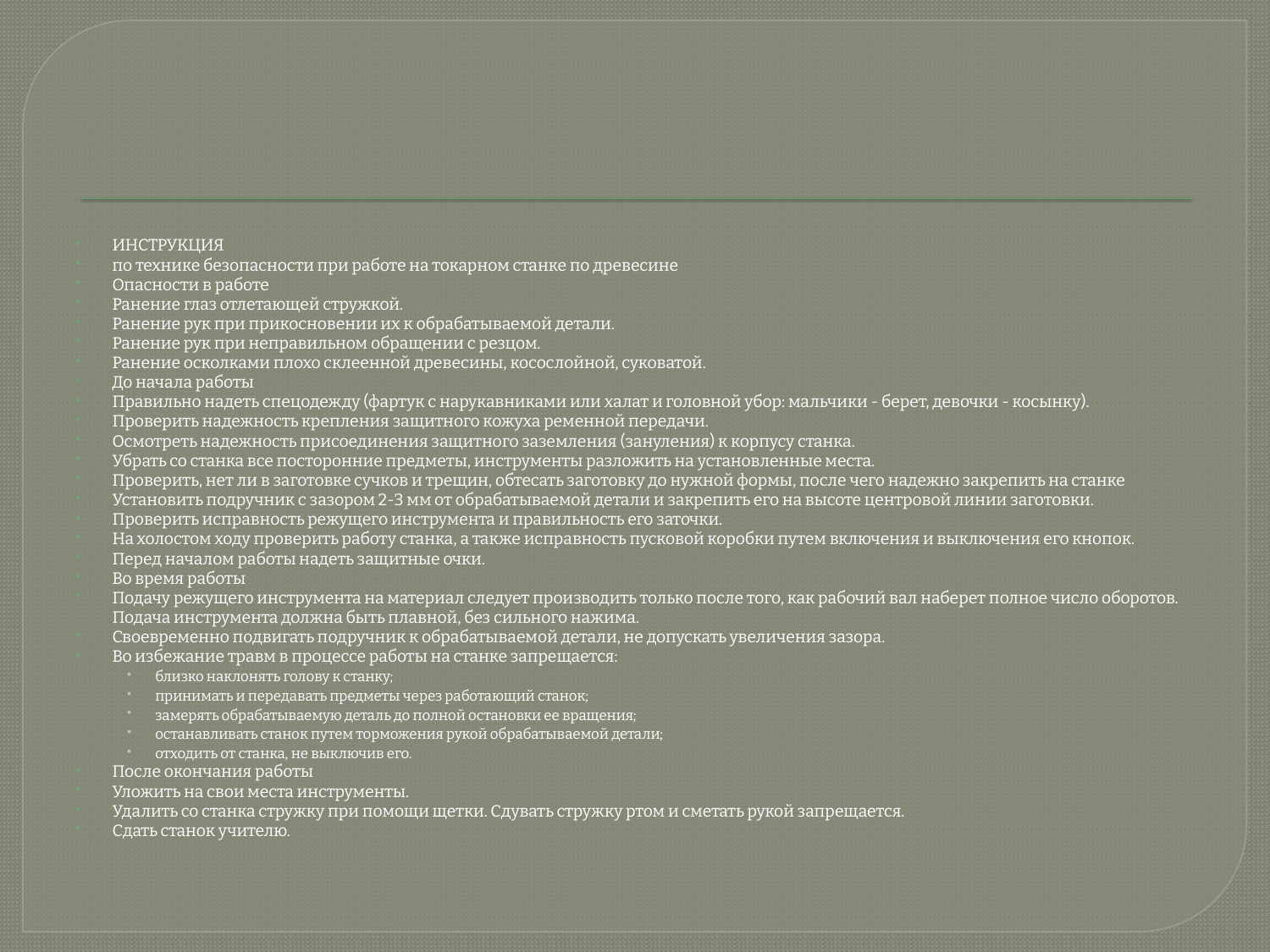

#
ИНСТРУКЦИЯ
по технике безопасности при работе на токарном станке по древесине
Опасности в работе
Ранение глаз отлетающей стружкой.
Ранение рук при прикосновении их к обрабатываемой детали.
Ранение рук при неправильном обращении с резцом.
Ранение осколками плохо склеенной древесины, косослойной, суковатой.
До начала работы
Правильно надеть спецодежду (фартук с нарукавниками или халат и головной убор: мальчики - берет, девочки - косынку).
Проверить надежность крепления защитного кожуха ременной передачи.
Осмотреть надежность присоединения защитного заземления (зануления) к корпусу станка.
Убрать со станка все посторонние предметы, инструменты разложить на установленные места.
Проверить, нет ли в заготовке сучков и трещин, обтесать заготовку до нужной формы, после чего надежно закрепить на станке
Установить подручник с зазором 2-3 мм от обрабатываемой детали и закрепить его на высоте центровой линии заготовки.
Проверить исправность режущего инструмента и правильность его заточки.
На холостом ходу проверить работу станка, а также исправность пусковой коробки путем включения и выключения его кнопок.
Перед началом работы надеть защитные очки.
Во время работы
Подачу режущего инструмента на материал следует производить только после того, как рабочий вал наберет полное число оборотов. Подача инструмента должна быть плавной, без сильного нажима.
Своевременно подвигать подручник к обрабатываемой детали, не допускать увеличения зазора.
Во избежание травм в процессе работы на станке запрещается:
близко наклонять голову к станку;
принимать и передавать предметы через работающий станок;
замерять обрабатываемую деталь до полной остановки ее вращения;
останавливать станок путем торможения рукой обрабатываемой детали;
отходить от станка, не выключив его.
После окончания работы
Уложить на свои места инструменты.
Удалить со станка стружку при помощи щетки. Сдувать стружку ртом и сметать рукой запрещается.
Сдать станок учителю.